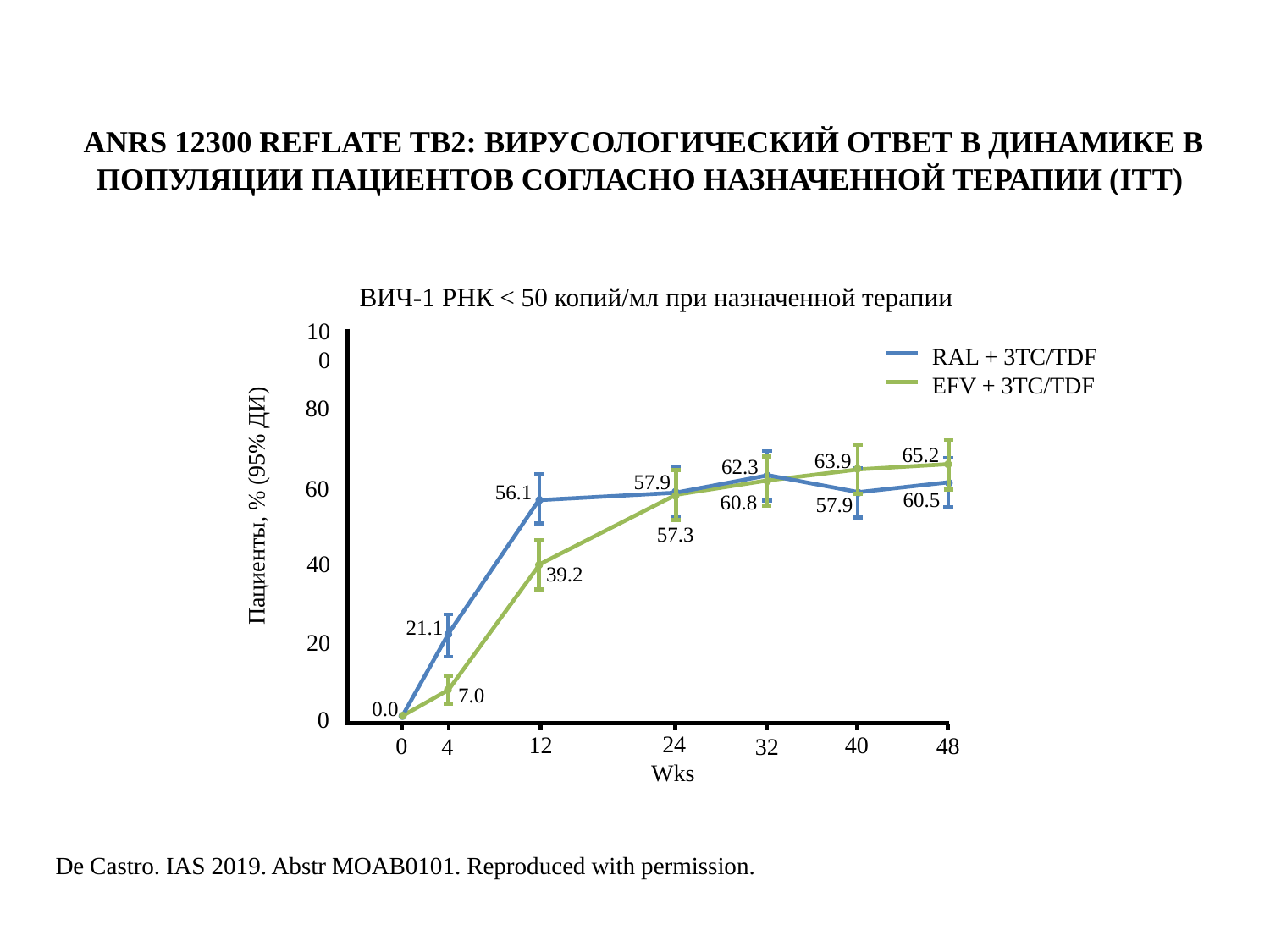

# ANRS 12300 Reflate TB2: вирусологический ответ в динамике в популяции пациентов согласно назначенной терапии (ITT)
ВИЧ-1 РНК < 50 копий/мл при назначенной терапии
100

RAL + 3TC/TDF
EFV + 3TC/TDF
80
65.2
63.9
62.3

57.9

60

56.1

60.5
60.8
57.9
Пациенты, % (95% ДИ)

57.3
40
39.2

21.1
20

7.0

0.0
0

24
12
40
0
48
32
4
Wks
De Castro. IAS 2019. Abstr MOAB0101. Reproduced with permission.